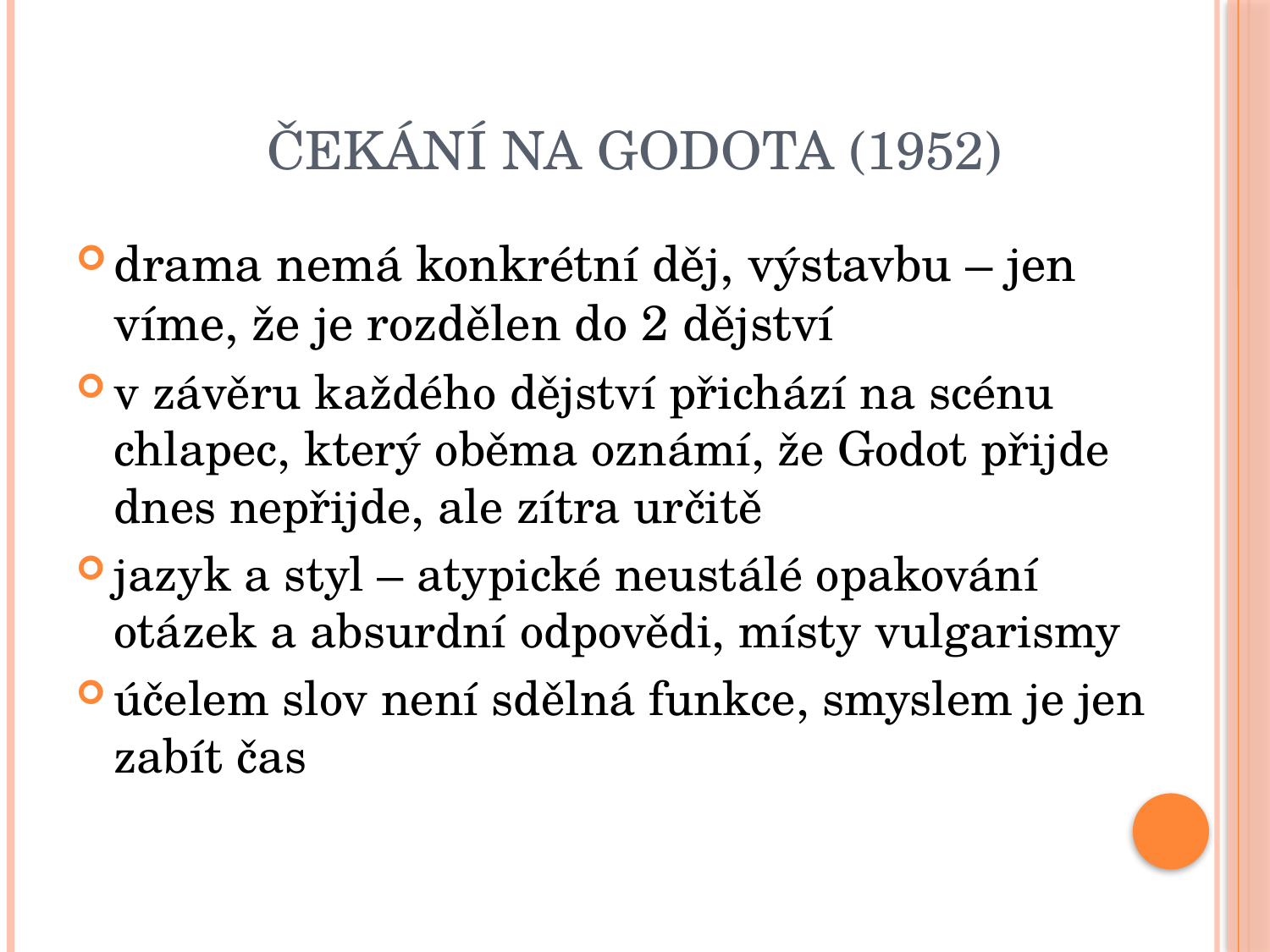

# ČEKÁNÍ NA GODOTA (1952)
drama nemá konkrétní děj, výstavbu – jen víme, že je rozdělen do 2 dějství
v závěru každého dějství přichází na scénu chlapec, který oběma oznámí, že Godot přijde dnes nepřijde, ale zítra určitě
jazyk a styl – atypické neustálé opakování otázek a absurdní odpovědi, místy vulgarismy
účelem slov není sdělná funkce, smyslem je jen zabít čas